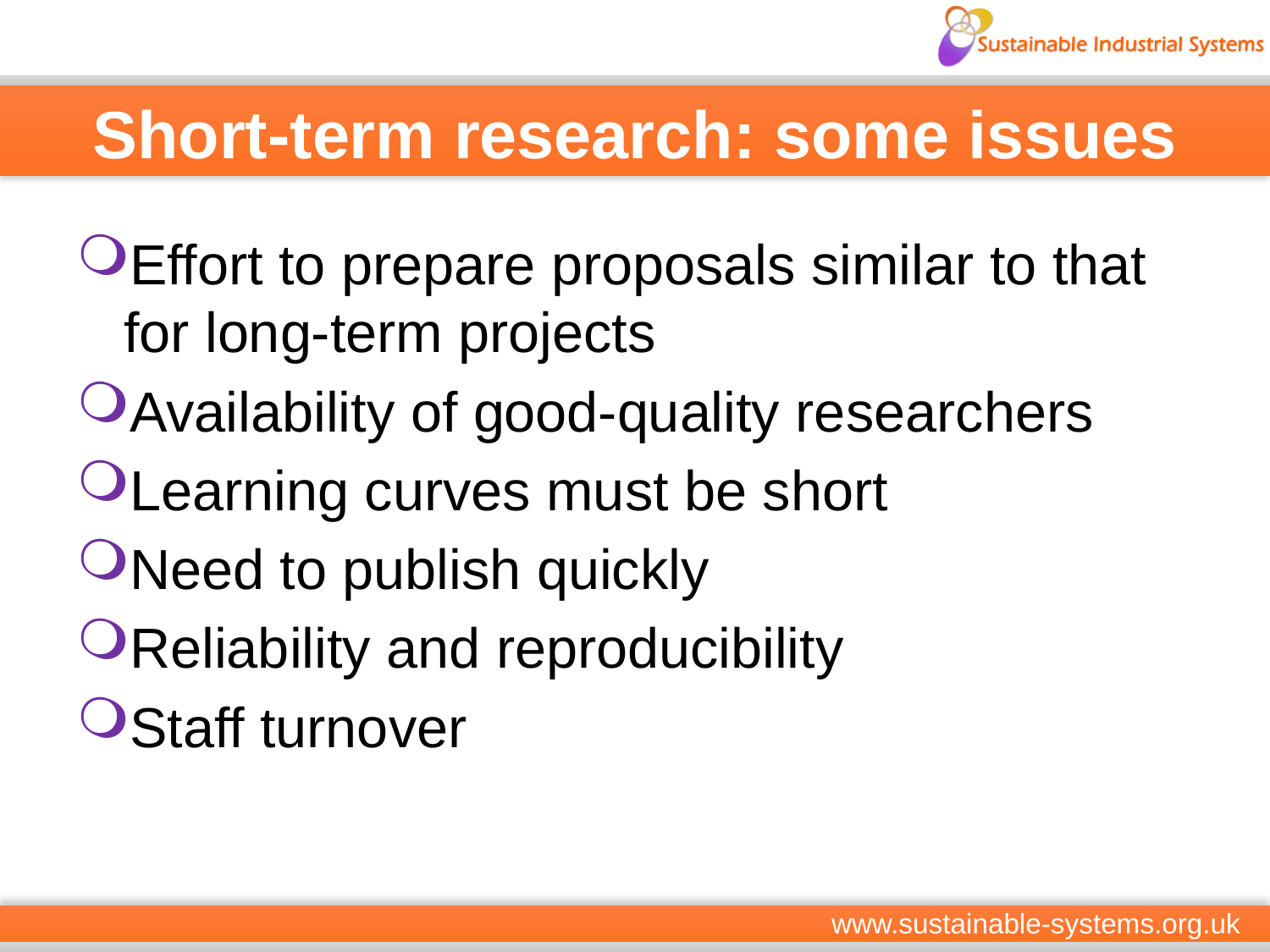

# Short-term research: some issues
Effort to prepare proposals similar to that for long-term projects
Availability of good-quality researchers
Learning curves must be short
Need to publish quickly
Reliability and reproducibility
Staff turnover